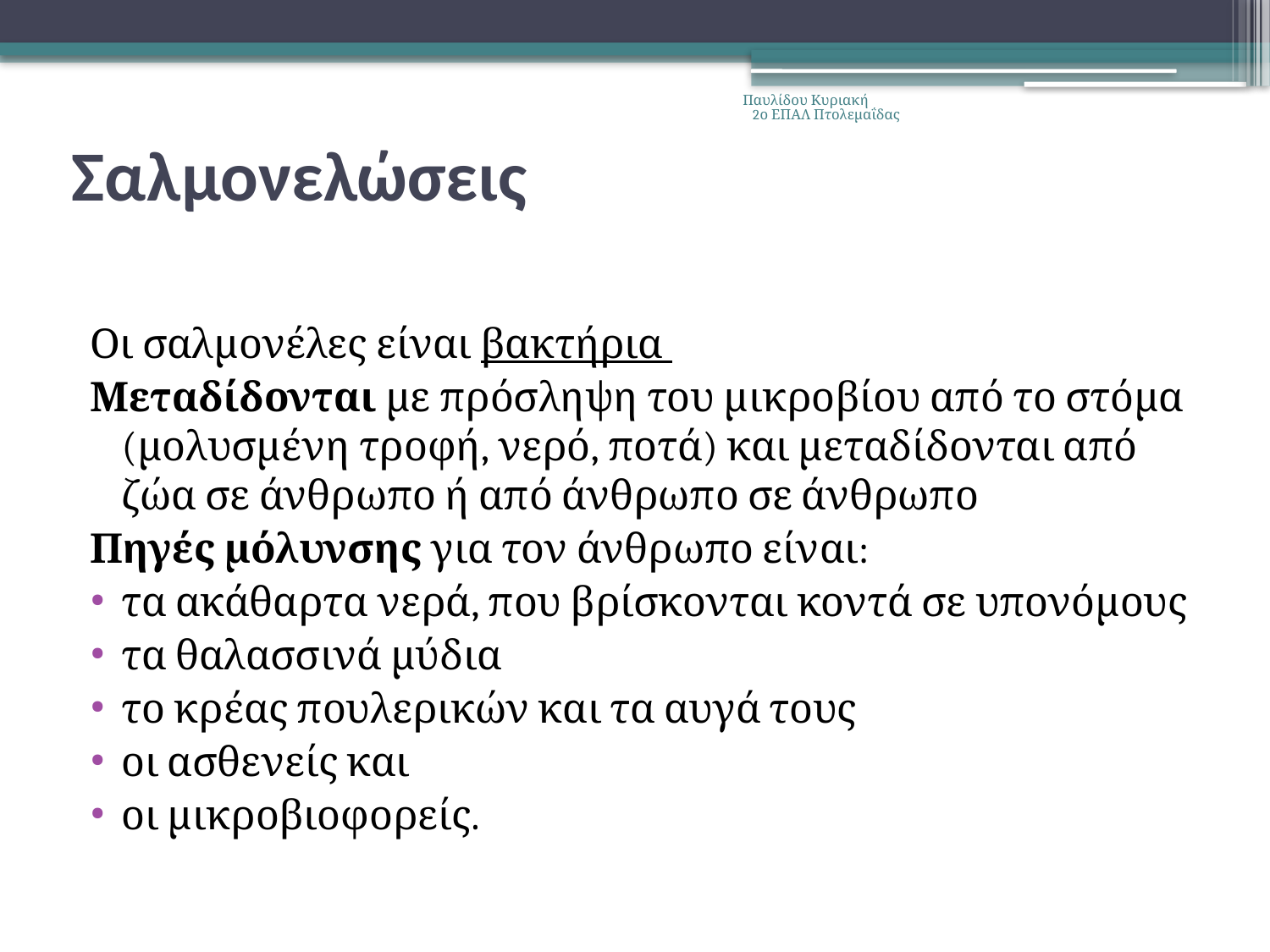

Παυλίδου Κυριακή             2ο ΕΠΑΛ Πτολεμαΐδας
# Σαλμονελώσεις

Οι σαλμονέλες είναι βακτήρια
Μεταδίδονται με πρόσληψη του μικροβίου από το στόμα (μολυσμένη τροφή, νερό, ποτά) και μεταδίδονται από ζώα σε άνθρωπο ή από άνθρωπο σε άνθρωπο
Πηγές μόλυνσης για τον άνθρωπο είναι:
τα ακάθαρτα νερά, που βρίσκονται κοντά σε υπονόμους
τα θαλασσινά μύδια
το κρέας πουλερικών και τα αυγά τους
οι ασθενείς και
οι μικροβιοφορείς.